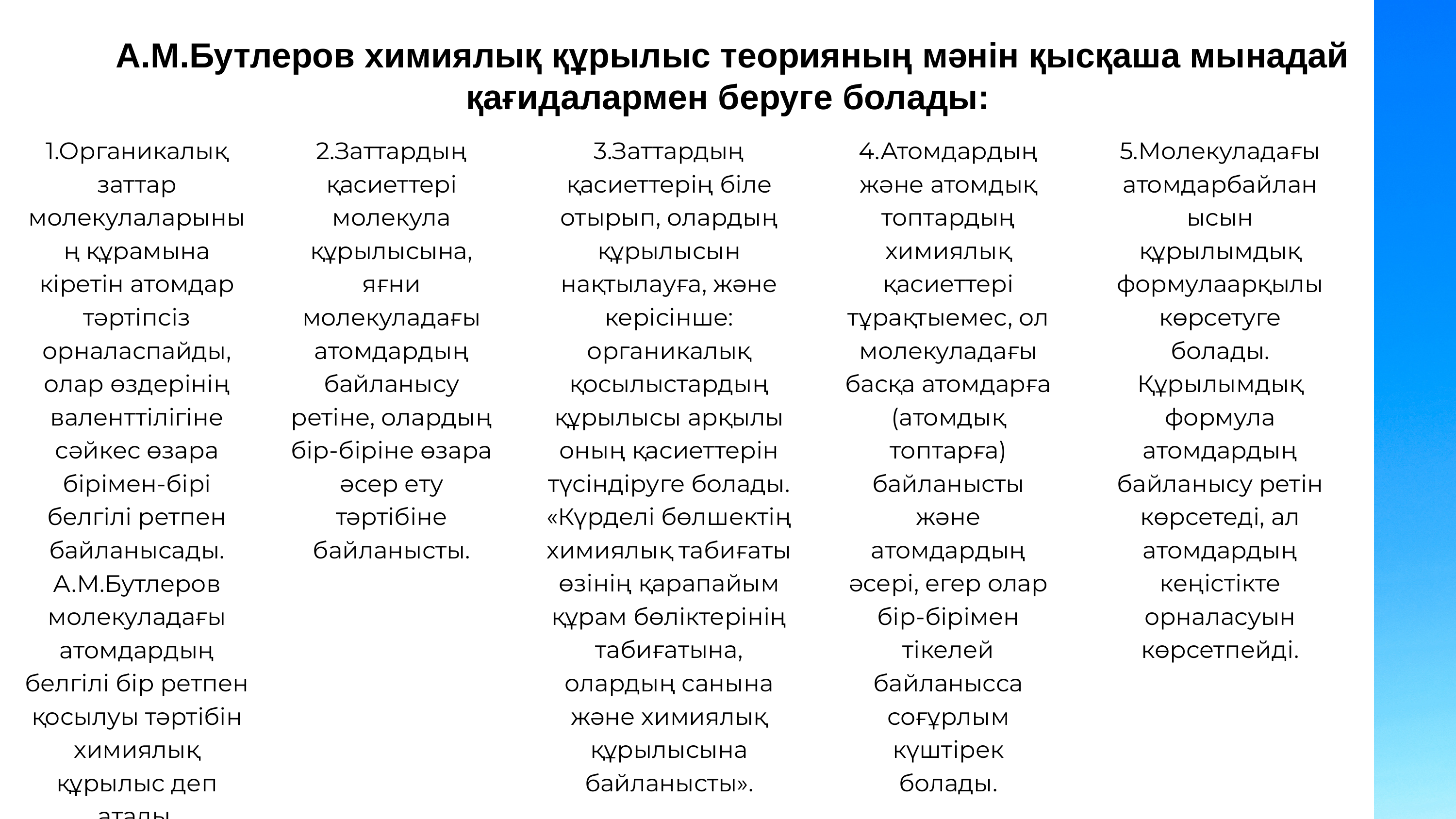

А.М.Бутлеров химиялық құрылыс теорияның мәнін қысқаша мынадай қағидалармен беруге болады:

1.Органикалық заттар молекулаларының құрамына кіретін атомдар тәртіпсіз орналаспайды, олар өздерінің валенттілігіне сәйкес өзара бірімен-бірі белгілі ретпен байланысады. А.М.Бутлеров молекуладағы атомдардың белгілі бір ретпен қосылуы тәртібін химиялық құрылыс деп атады.

2.Заттардың қасиеттері молекула құрылысына, яғни молекуладағы атомдардың байланысу ретіне, олардың бір-біріне өзара әсер ету тәртібіне байланысты.

3.Заттардың қасиеттерің біле отырып, олардың құрылысын нақтылауға, және керісінше: органикалық қосылыстардың құрылысы арқылы оның қасиеттерін түсіндіруге болады. «Күрделі бөлшектің химиялық табиғаты өзінің қарапайым құрам бөліктерінің табиғатына, олардың санына және химиялық құрылысына байланысты».

4.Атомдардың және атомдық топтардың химиялық қасиеттері тұрақтыемес, ол молекуладағы басқа атомдарға (атомдық топтарға) байланысты және атомдардың әсері, егер олар бір-бірімен тікелей байланысса соғұрлым күштірек болады.

5.Молекуладағы атомдарбайланысын құрылымдық формулаарқылы көрсетуге болады. Құрылымдық формула атомдардың байланысу ретін көрсетеді, ал атомдардың кеңістікте орналасуын көрсетпейді.